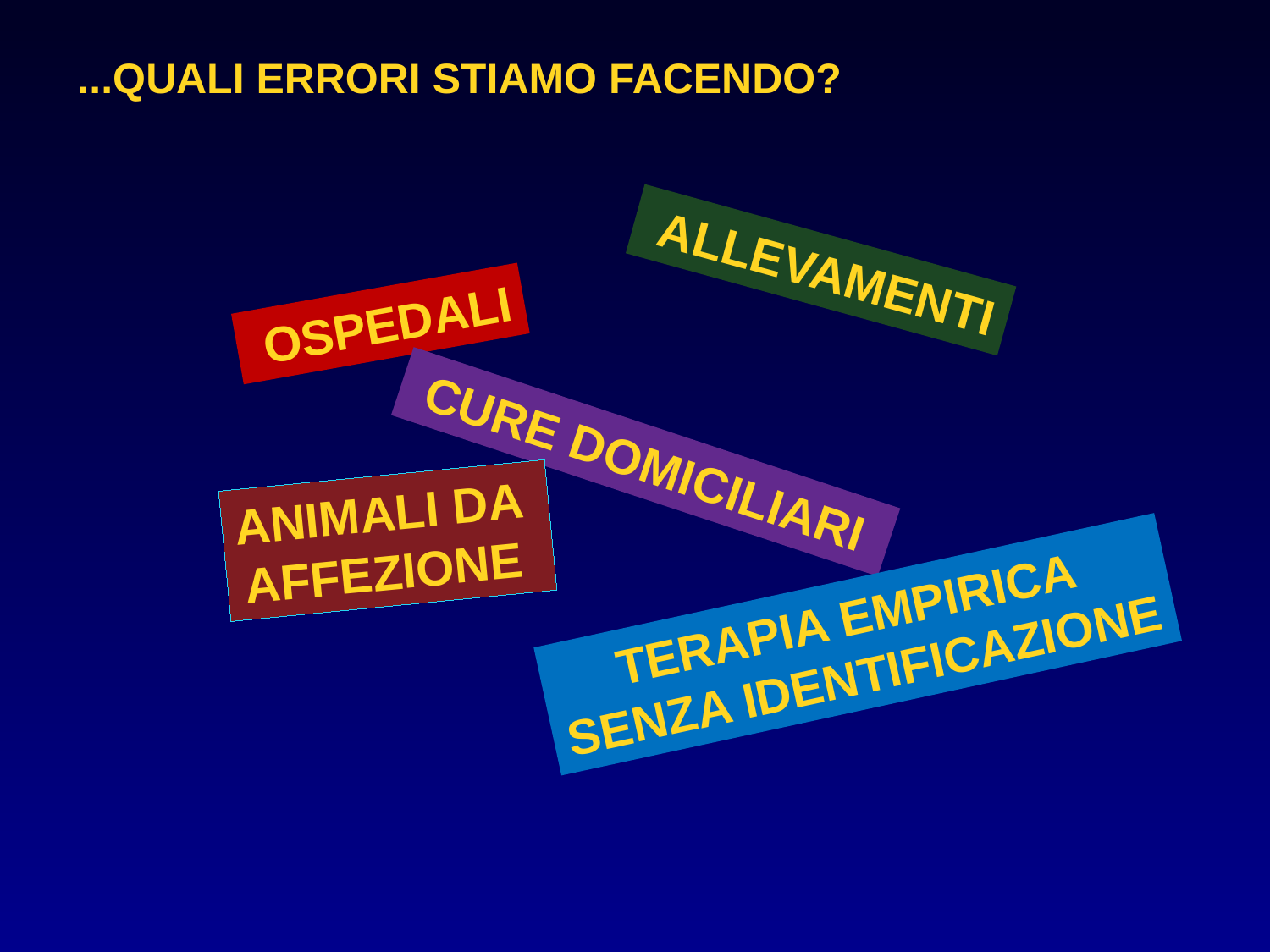

...QUALI ERRORI STIAMO FACENDO?
 ALLEVAMENTI
 OSPEDALI
 CURE DOMICILIARI
ANIMALI DA
AFFEZIONE
TERAPIA EMPIRICA
SENZA IDENTIFICAZIONE